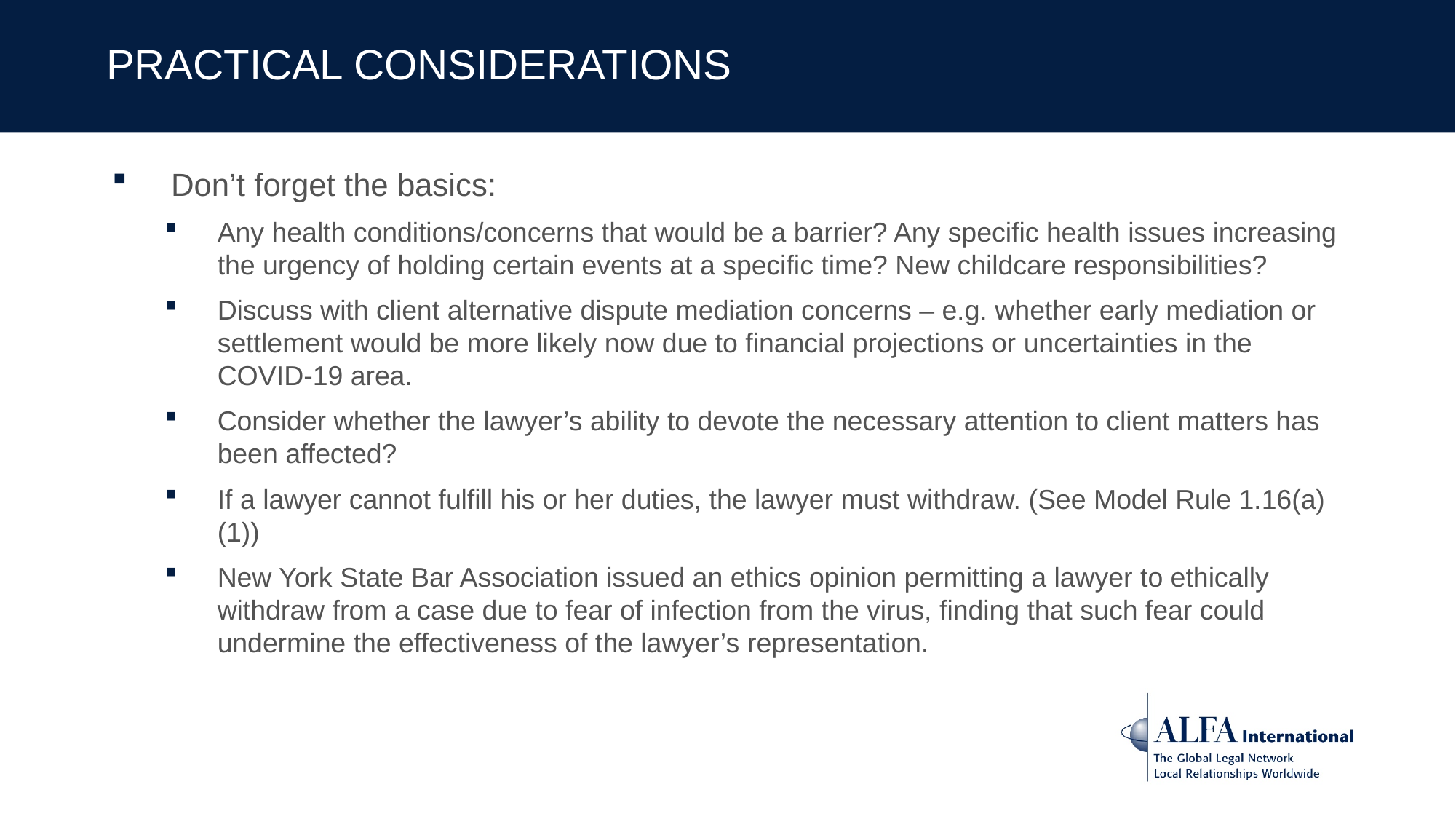

# PRACTICAL CONSIDERATIONS
Don’t forget the basics:
Any health conditions/concerns that would be a barrier? Any specific health issues increasing the urgency of holding certain events at a specific time? New childcare responsibilities?
Discuss with client alternative dispute mediation concerns – e.g. whether early mediation or settlement would be more likely now due to financial projections or uncertainties in the COVID-19 area.
Consider whether the lawyer’s ability to devote the necessary attention to client matters has been affected?
If a lawyer cannot fulfill his or her duties, the lawyer must withdraw. (See Model Rule 1.16(a)(1))
New York State Bar Association issued an ethics opinion permitting a lawyer to ethically withdraw from a case due to fear of infection from the virus, finding that such fear could undermine the effectiveness of the lawyer’s representation.